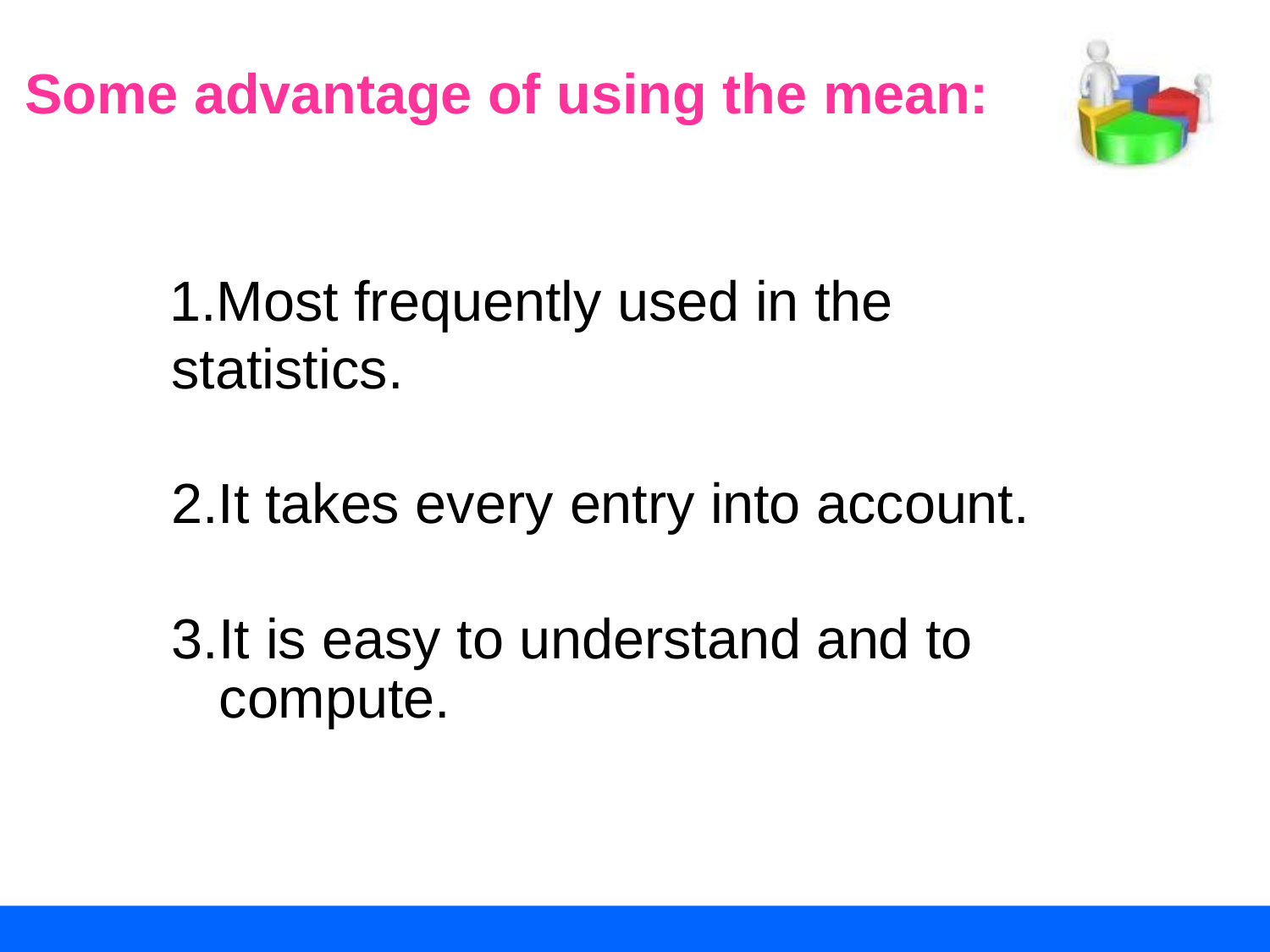

Some advantage of using the mean:
Most frequently used in the statistics.

2.It takes every entry into account.

3.It is easy to understand and to
compute.